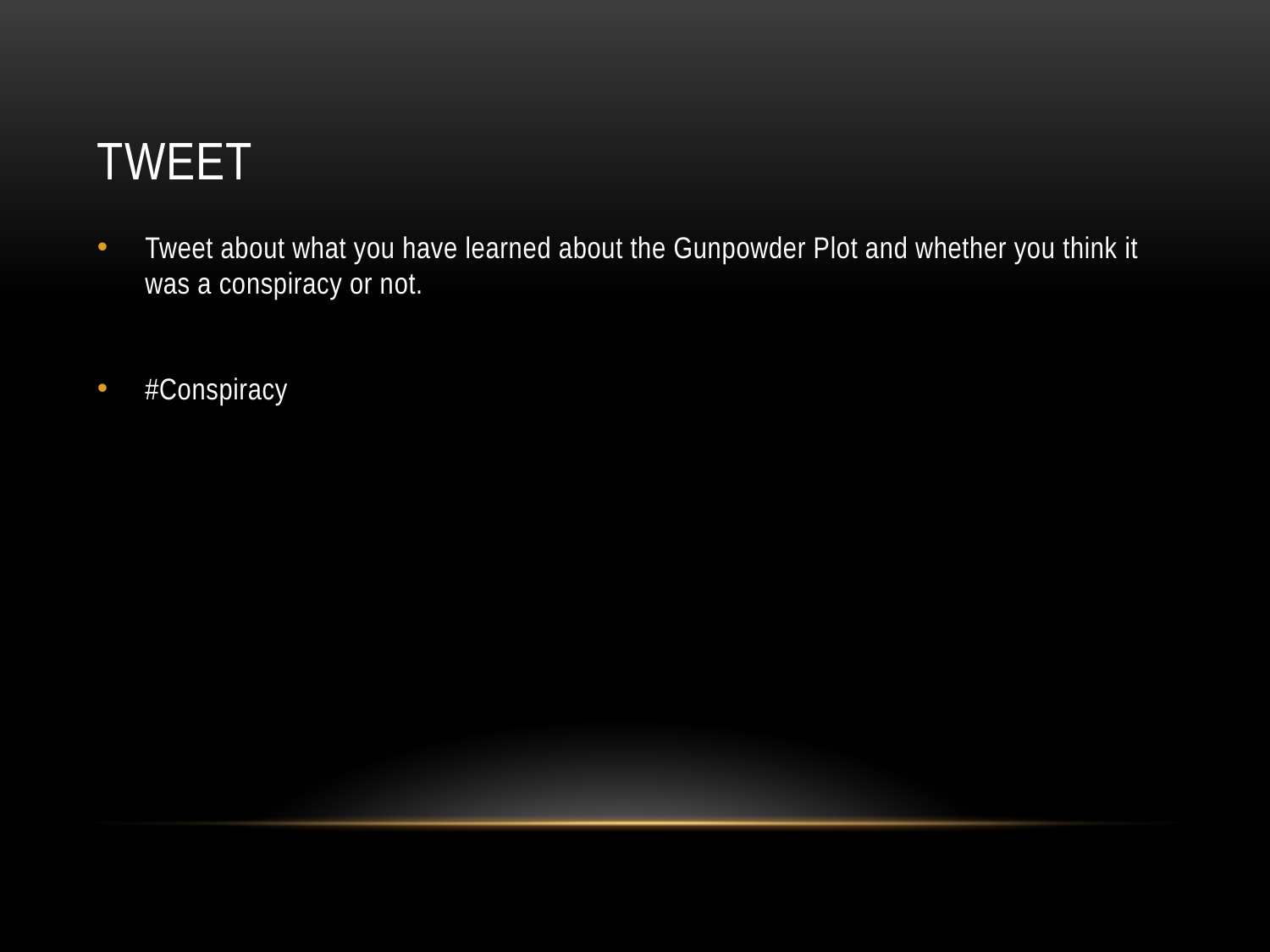

# Tweet
Tweet about what you have learned about the Gunpowder Plot and whether you think it was a conspiracy or not.

#Conspiracy